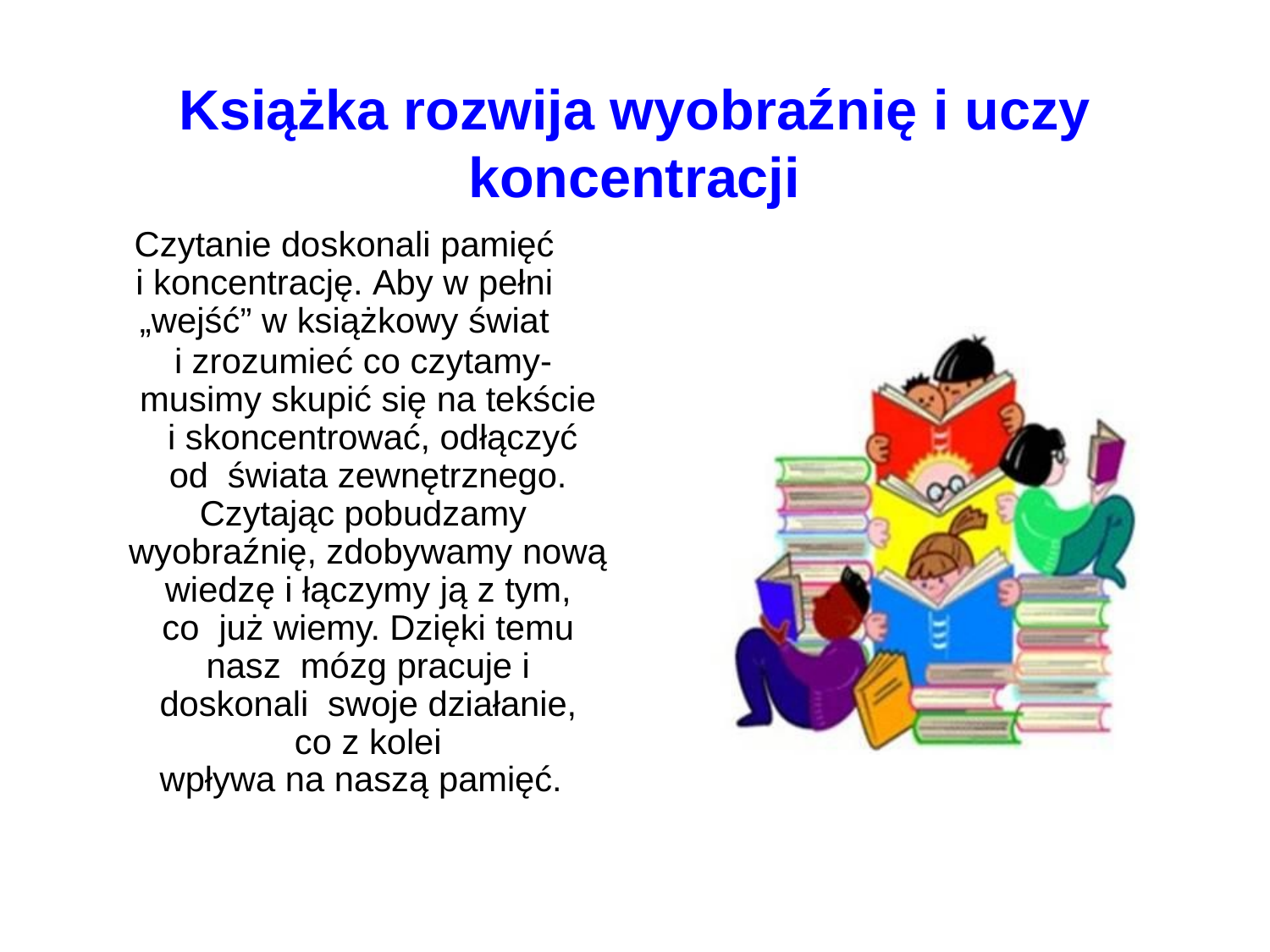

# Książka rozwija wyobraźnię i uczy  koncentracji
Czytanie doskonali pamięć
i koncentrację. Aby w pełni
„wejść” w książkowy świat
i zrozumieć co czytamy-  musimy skupić się na tekście  i skoncentrować, odłączyć od  świata zewnętrznego.
Czytając pobudzamy  wyobraźnię, zdobywamy nową
wiedzę i łączymy ją z tym, co  już wiemy. Dzięki temu nasz  mózg pracuje i doskonali  swoje działanie, co z kolei
wpływa na naszą pamięć.